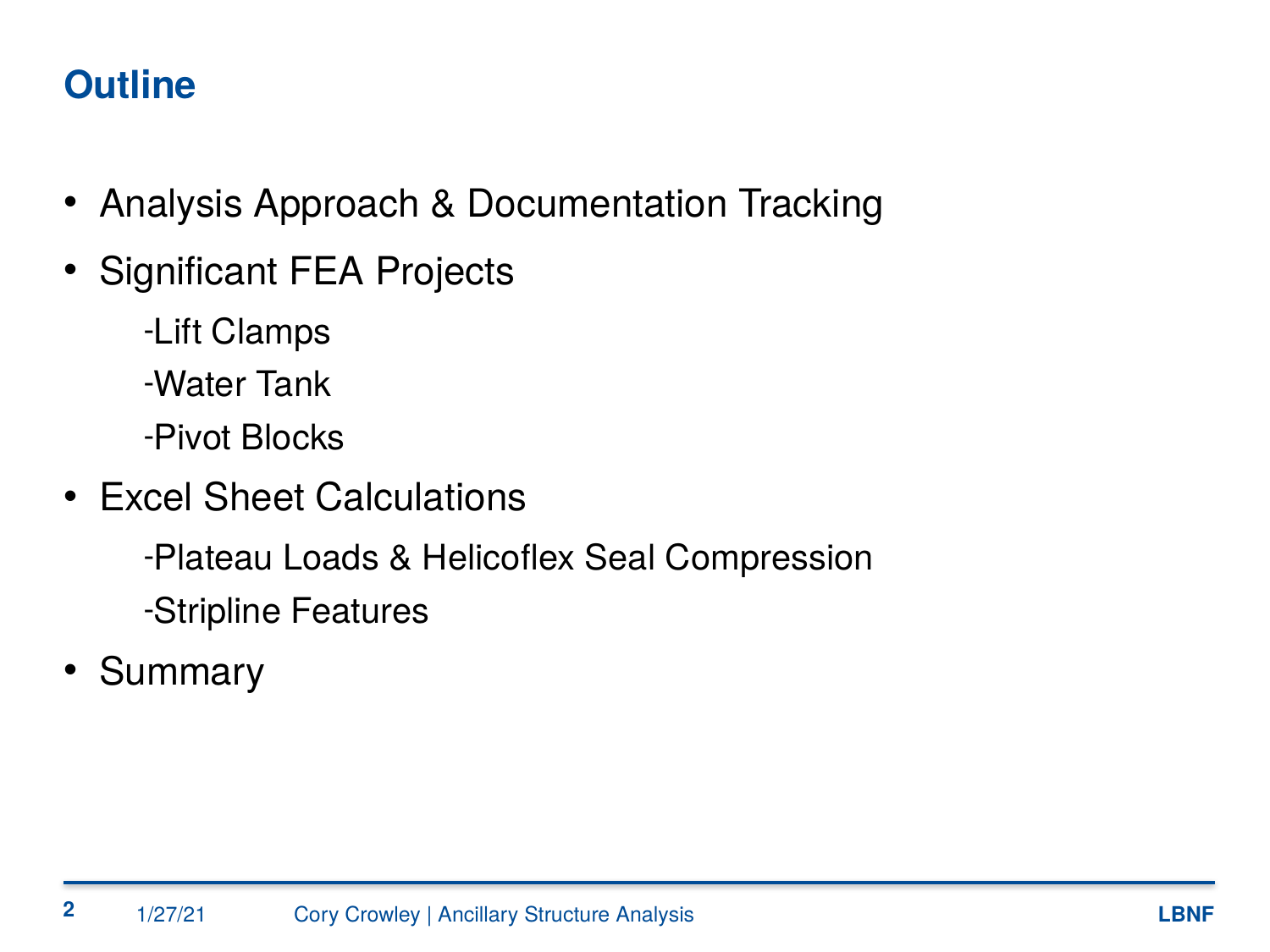

# Outline
Analysis Approach & Documentation Tracking
Significant FEA Projects
Lift Clamps
Water Tank
Pivot Blocks
Excel Sheet Calculations
Plateau Loads & Helicoflex Seal Compression
Stripline Features
Summary
2
1/27/21
Cory Crowley | Ancillary Structure Analysis